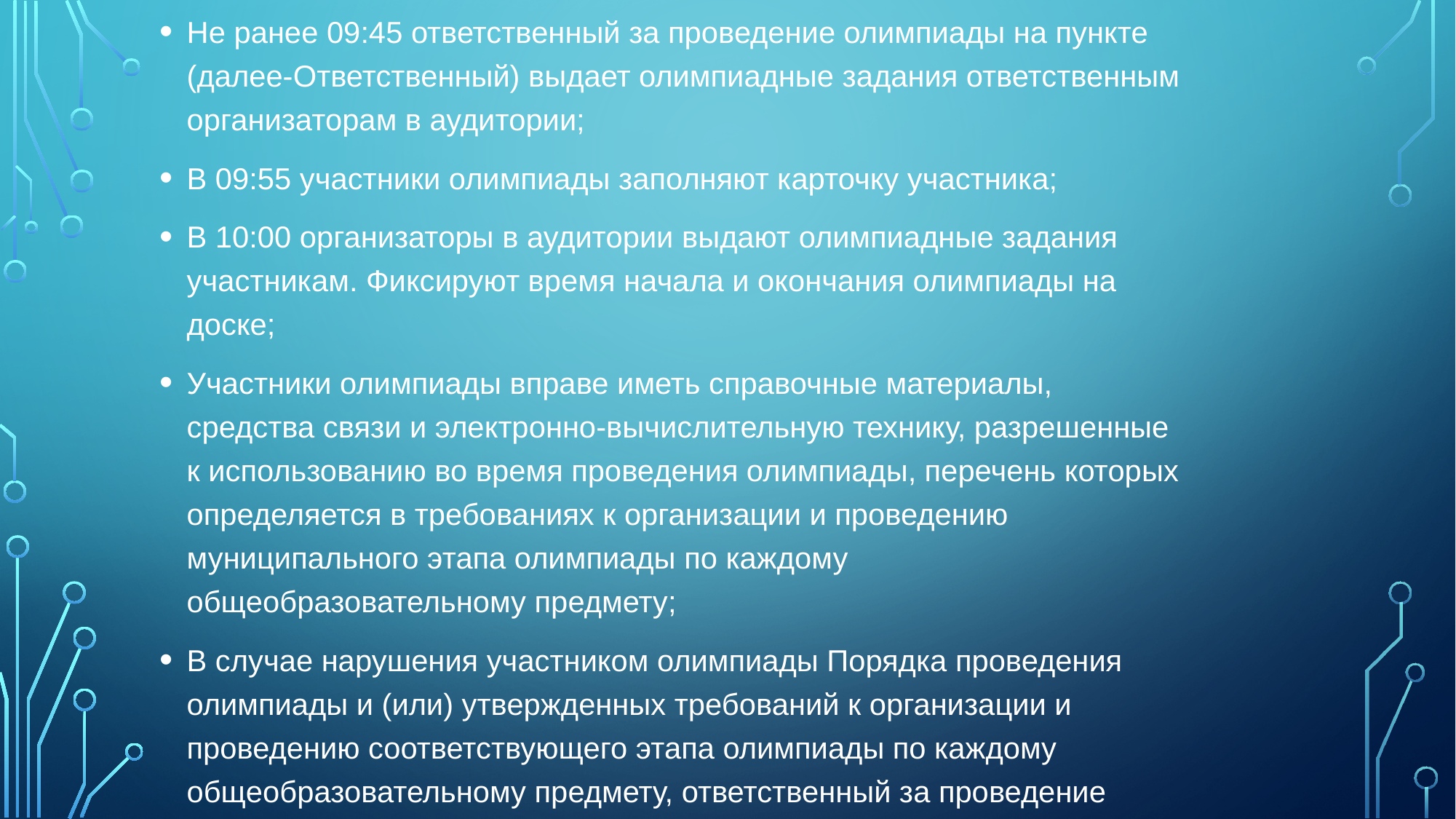

Не ранее 09:45 ответственный за проведение олимпиады на пункте (далее-Ответственный) выдает олимпиадные задания ответственным организаторам в аудитории;
В 09:55 участники олимпиады заполняют карточку участника;
В 10:00 организаторы в аудитории выдают олимпиадные задания участникам. Фиксируют время начала и окончания олимпиады на доске;
Участники олимпиады вправе иметь справочные материалы, средства связи и электронно-вычислительную технику, разрешенные к использованию во время проведения олимпиады, перечень которых определяется в требованиях к организации и проведению муниципального этапа олимпиады по каждому общеобразовательному предмету;
В случае нарушения участником олимпиады Порядка проведения олимпиады и (или) утвержденных требований к организации и проведению соответствующего этапа олимпиады по каждому общеобразовательному предмету, ответственный за проведение муниципального этапа олимпиады на пункте вправе удалить данного участника олимпиады из аудитории, составив акт об удалении участника олимпиады;